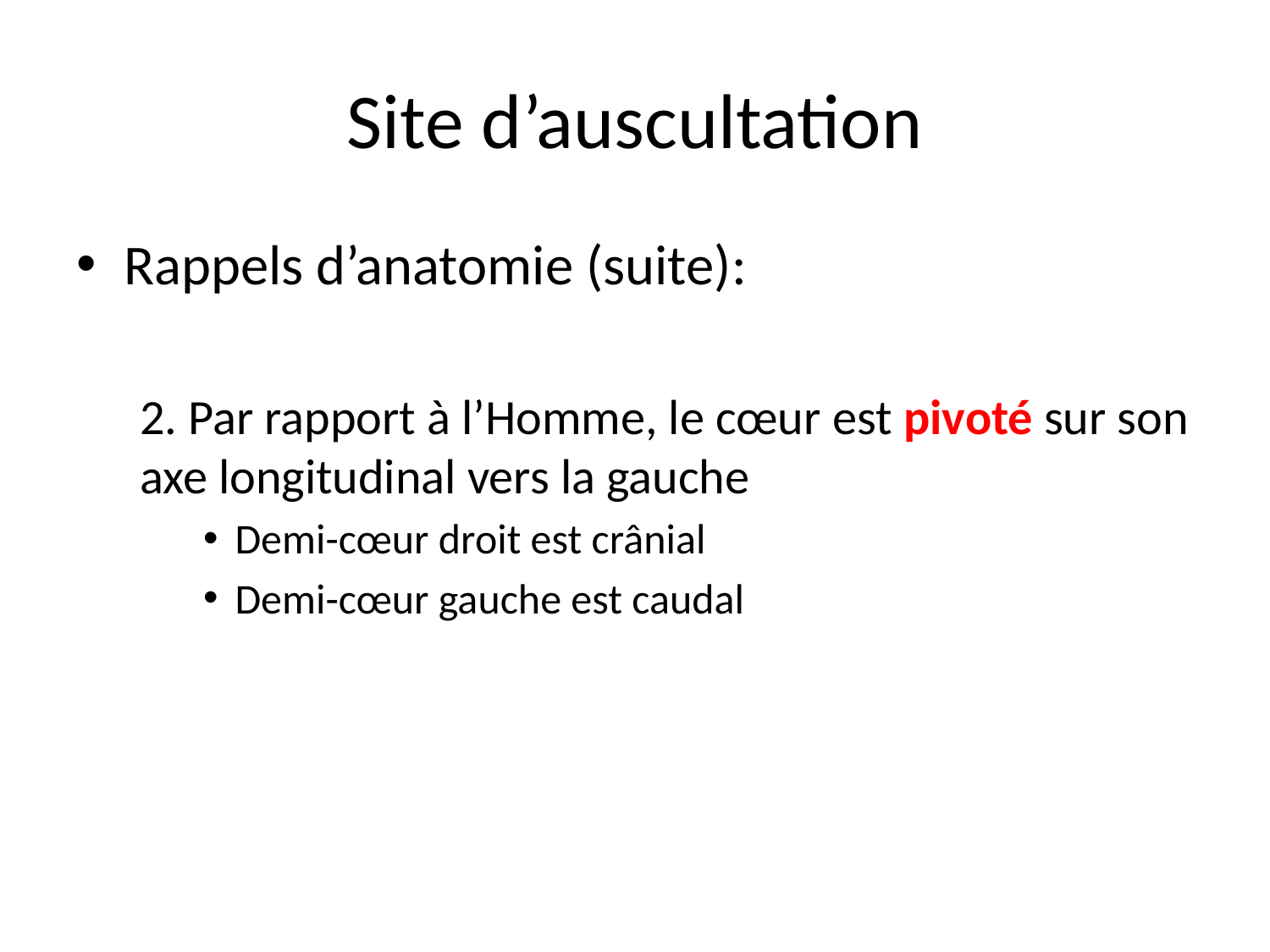

# Site d’auscultation
Rappels d’anatomie (suite):

2. Par rapport à l’Homme, le cœur est pivoté sur son axe longitudinal vers la gauche
Demi-cœur droit est crânial
Demi-cœur gauche est caudal